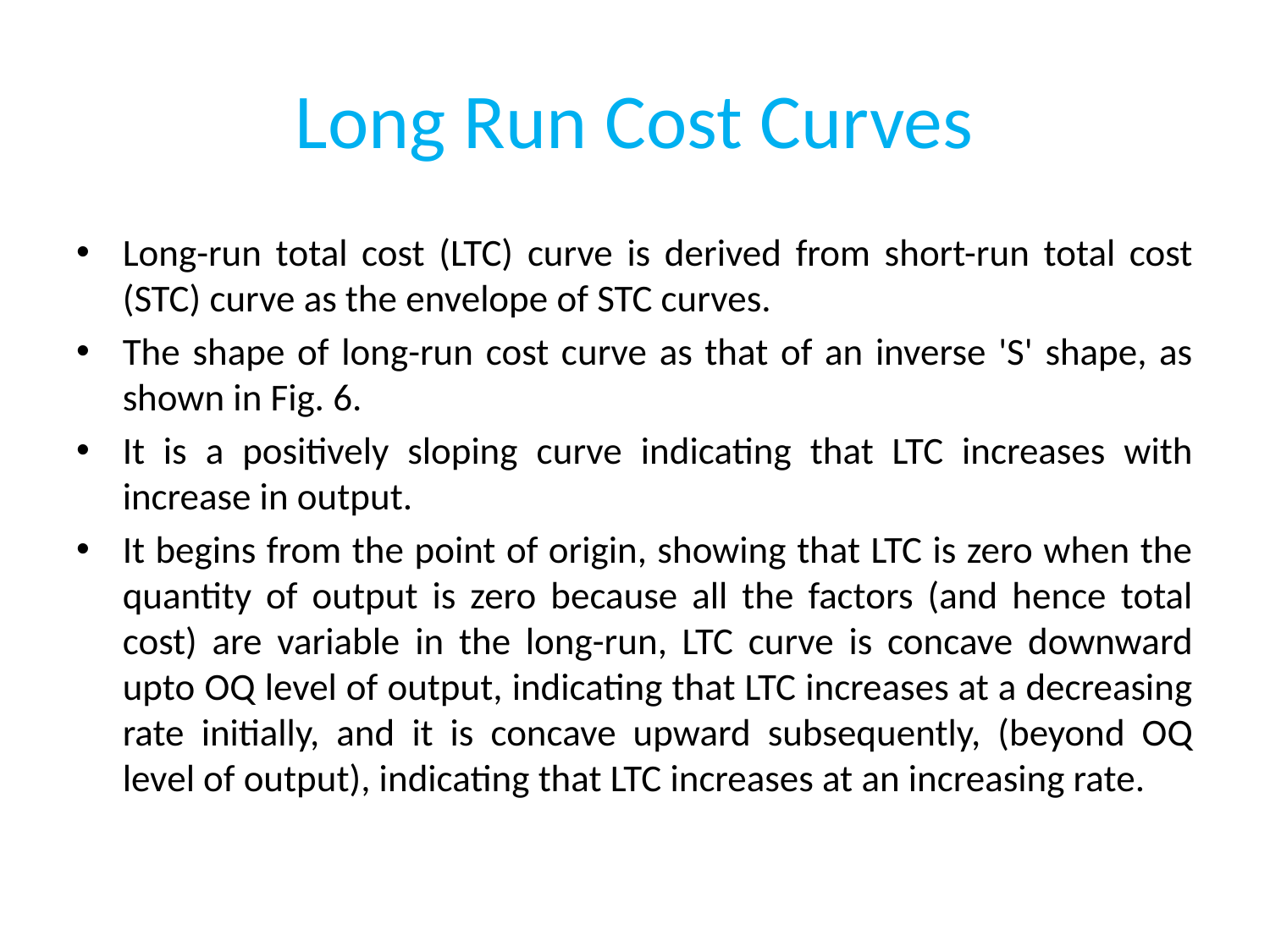

# Long Run Cost Curves
Long-run total cost (LTC) curve is derived from short-run total cost (STC) curve as the envelope of STC curves.
The shape of long-run cost curve as that of an inverse 'S' shape, as shown in Fig. 6.
It is a positively sloping curve indicating that LTC increases with increase in output.
It begins from the point of origin, showing that LTC is zero when the quantity of output is zero because all the factors (and hence total cost) are variable in the long-run, LTC curve is concave downward upto OQ level of output, indicating that LTC increases at a decreasing rate initially, and it is concave upward subsequently, (beyond OQ level of output), indicating that LTC increases at an increasing rate.